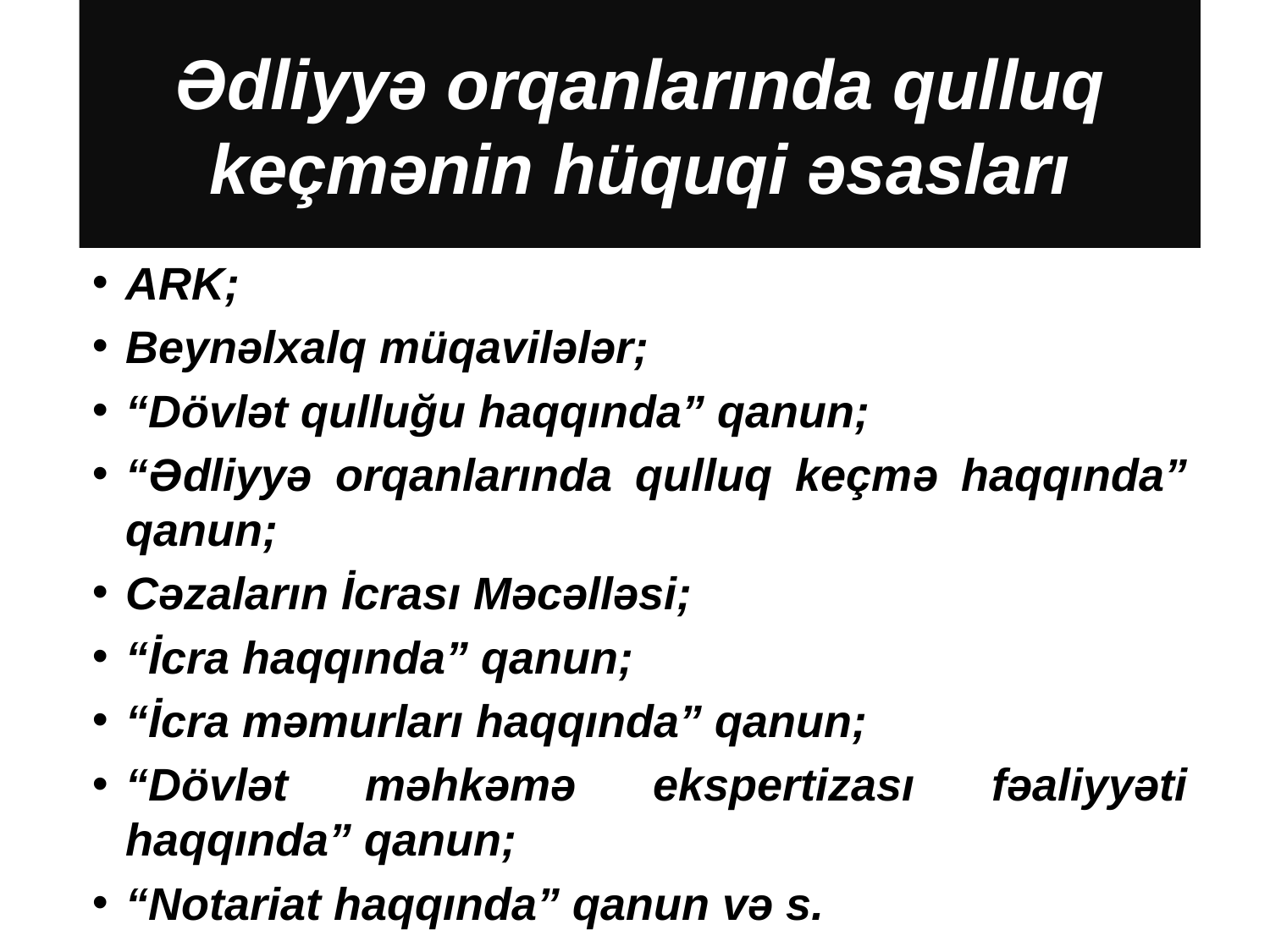

# Ədliyyə orqanlarında qulluq keçmənin hüquqi əsasları
ARK;
Beynəlxalq müqavilələr;
“Dövlət qulluğu haqqında” qanun;
“Ədliyyə orqanlarında qulluq keçmə haqqında” qanun;
Cəzaların İcrası Məcəlləsi;
“İcra haqqında” qanun;
“İcra məmurları haqqında” qanun;
“Dövlət məhkəmə ekspertizası fəaliyyəti haqqında” qanun;
“Notariat haqqında” qanun və s.